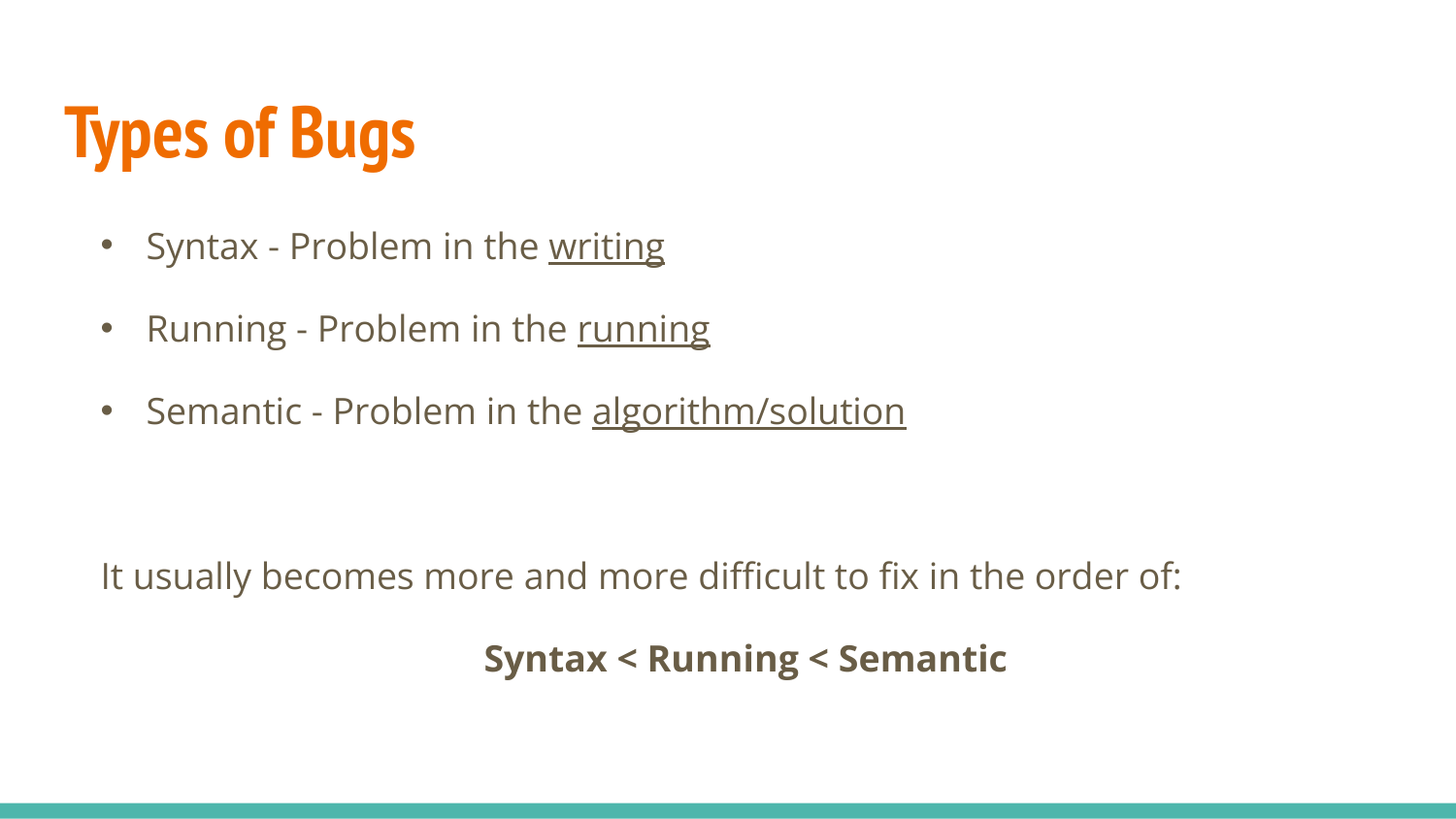

# Types of Bugs
Syntax - Problem in the writing
Running - Problem in the running
Semantic - Problem in the algorithm/solution

It usually becomes more and more difficult to fix in the order of:
Syntax < Running < Semantic